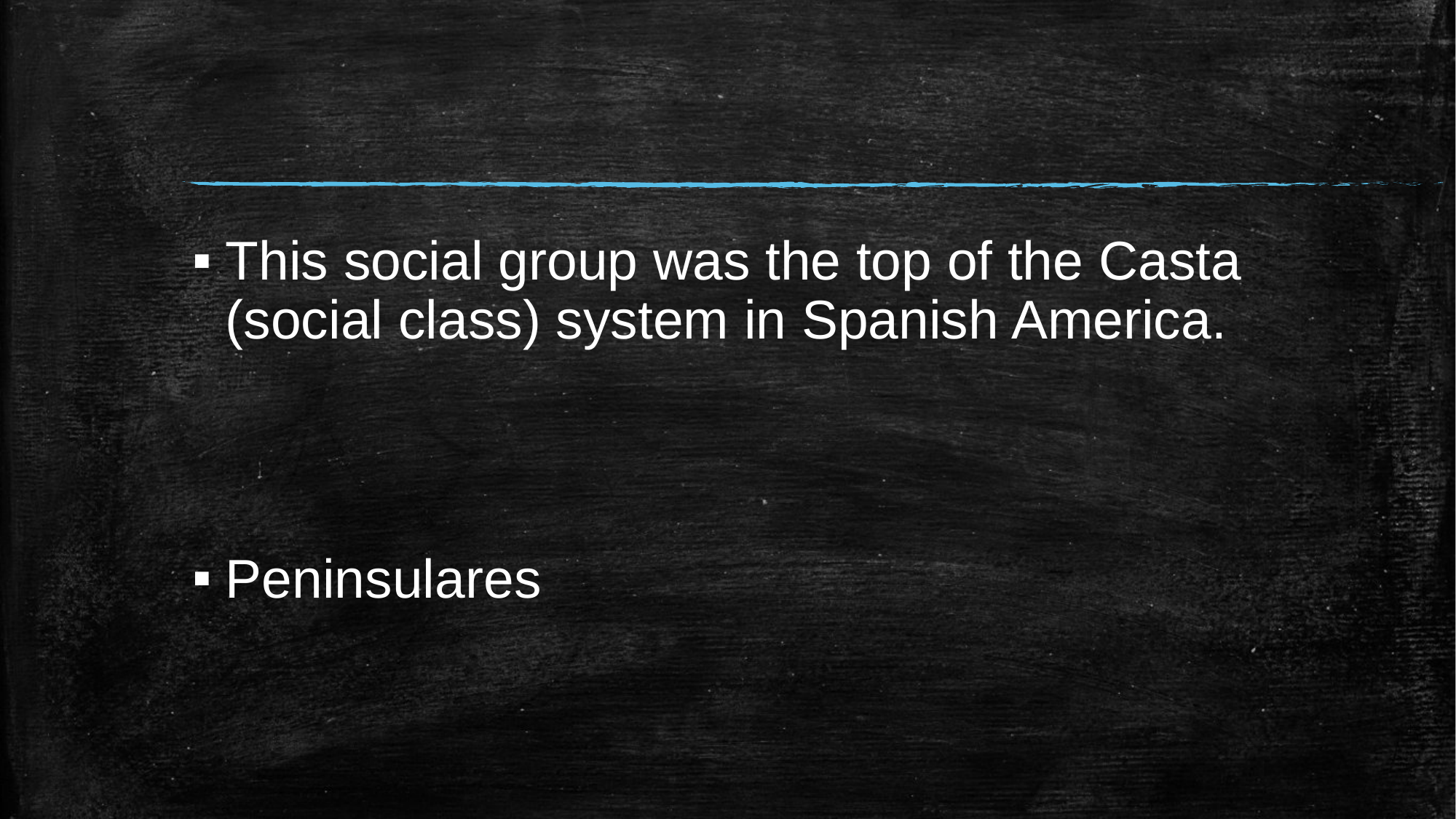

#
This social group was the top of the Casta (social class) system in Spanish America.

Peninsulares